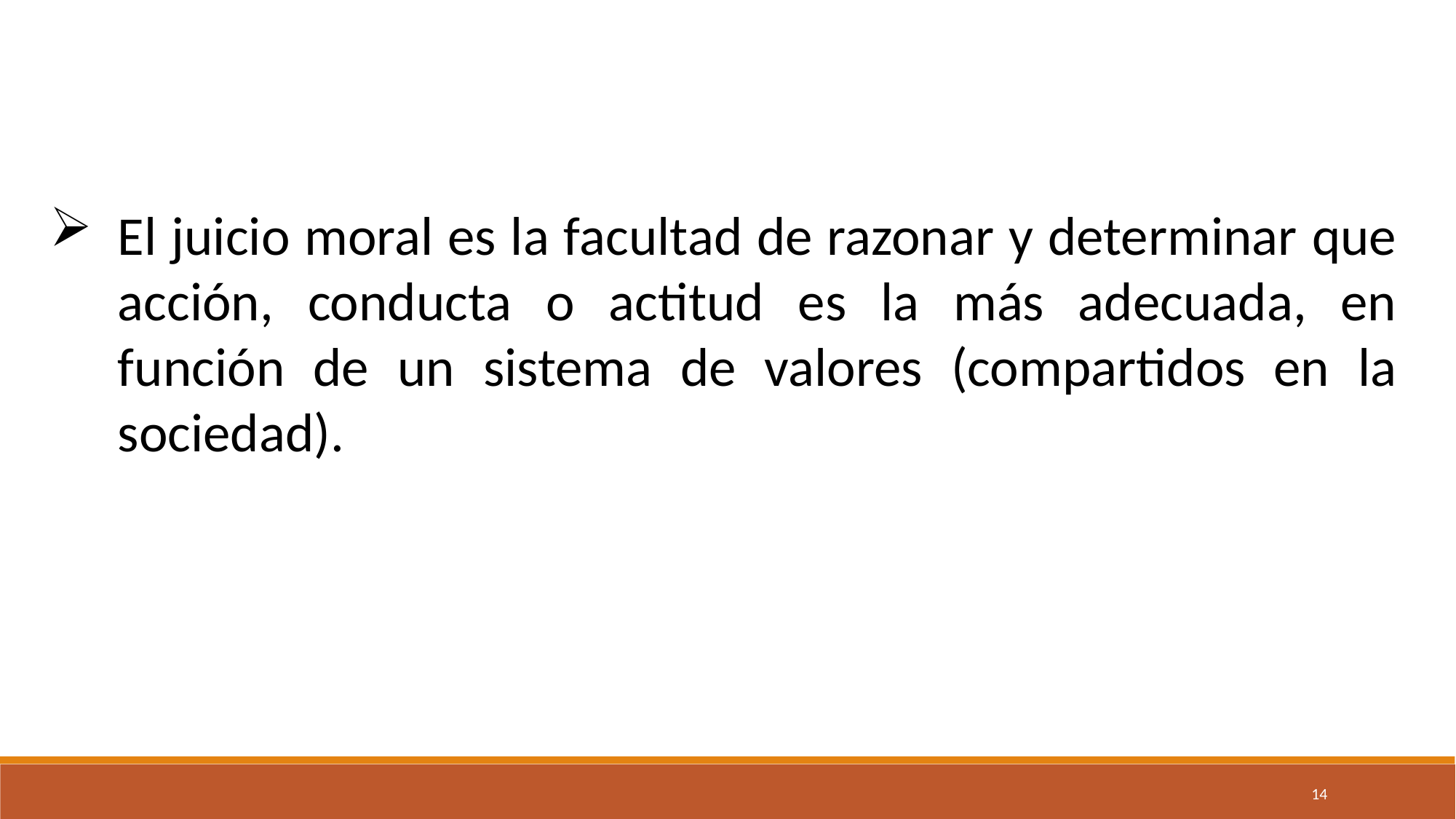

El juicio moral es la facultad de razonar y determinar que acción, conducta o actitud es la más adecuada, en función de un sistema de valores (compartidos en la sociedad).
14